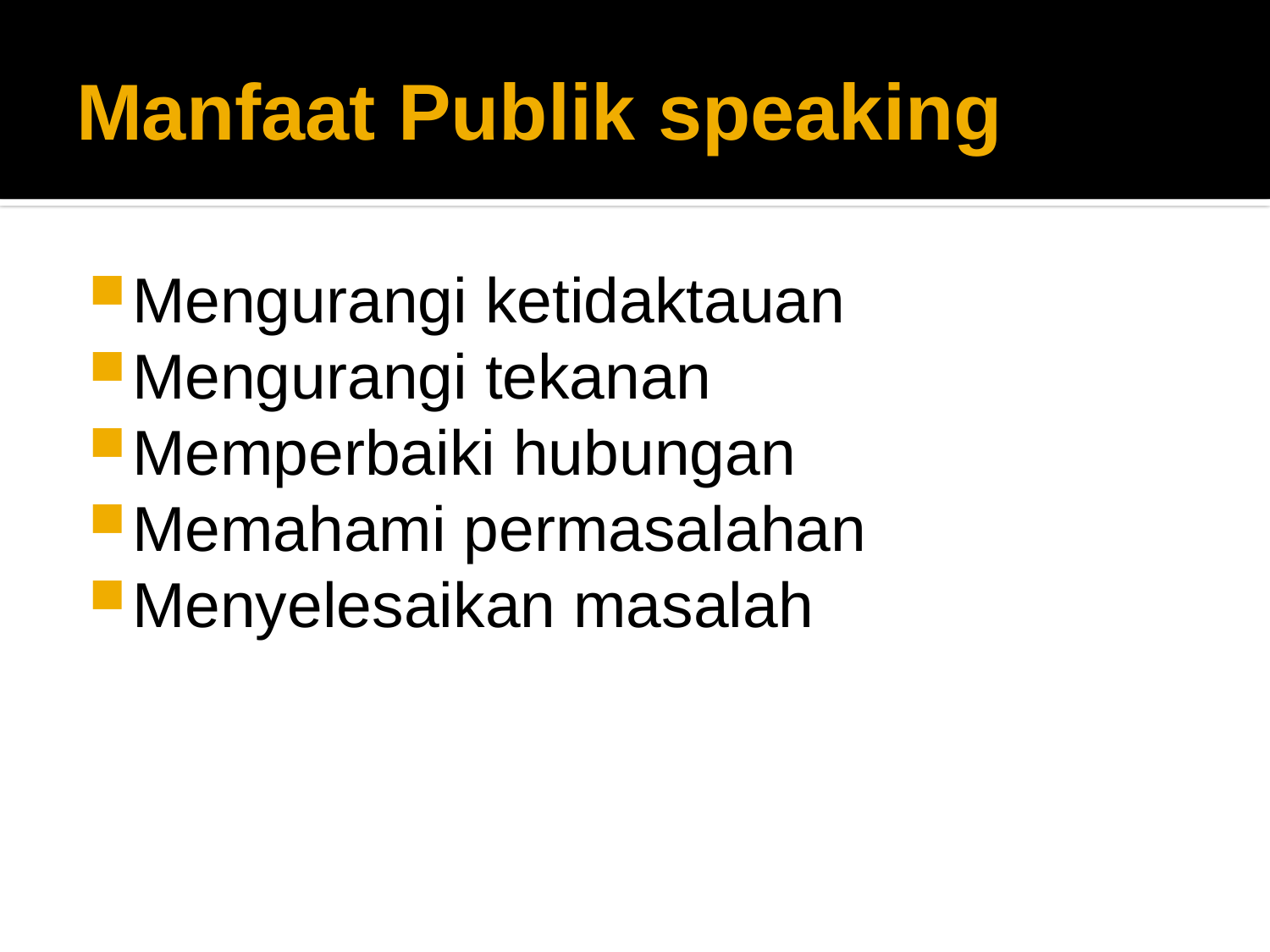

# Manfaat Publik speaking
Mengurangi ketidaktauan
Mengurangi tekanan
Memperbaiki hubungan
Memahami permasalahan
Menyelesaikan masalah